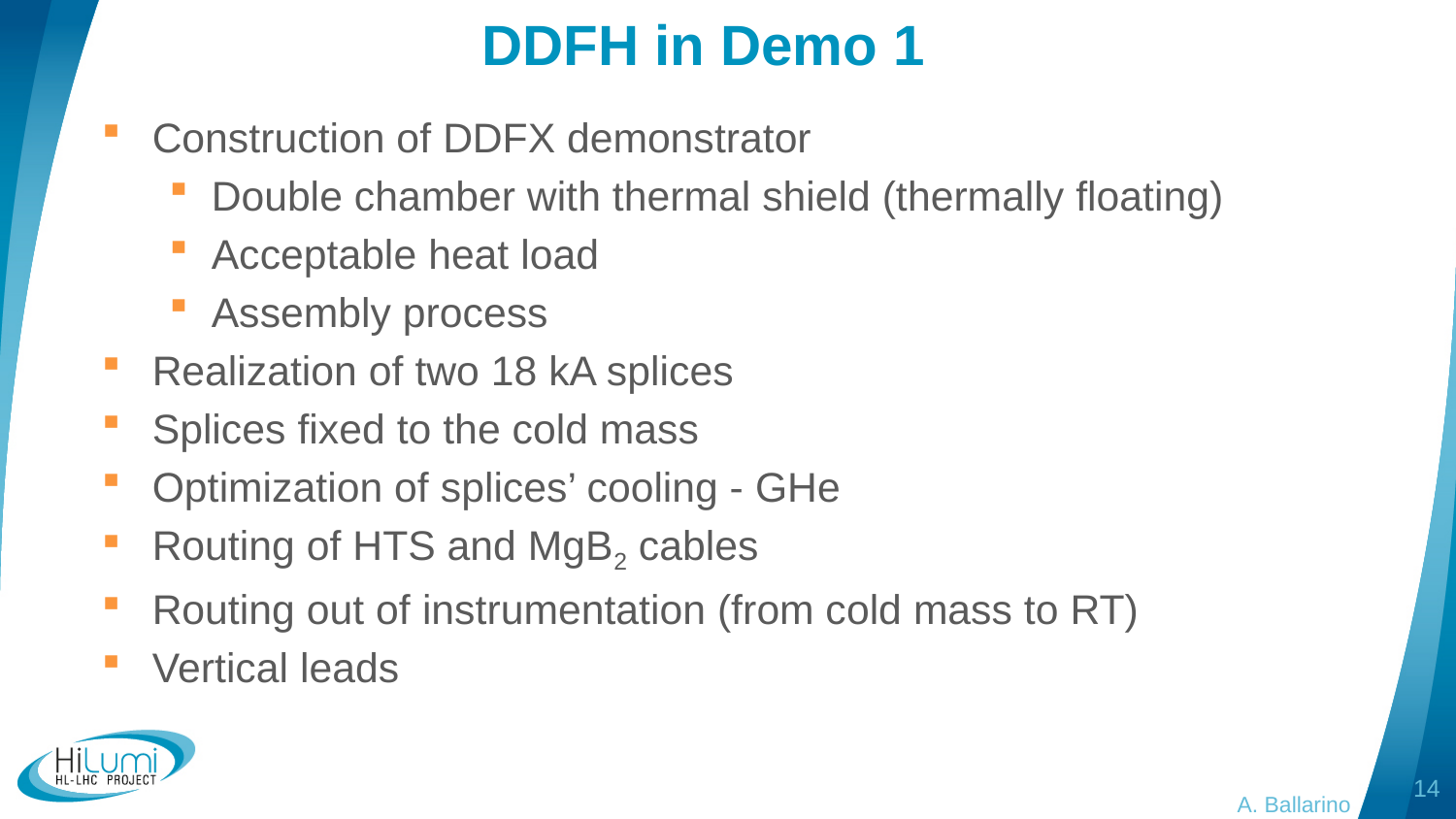

DDFH in Demo 1
Construction of DDFX demonstrator
Double chamber with thermal shield (thermally floating)
Acceptable heat load
Assembly process
Realization of two 18 kA splices
Splices fixed to the cold mass
Optimization of splices’ cooling - GHe
Routing of HTS and MgB2 cables
Routing out of instrumentation (from cold mass to RT)
Vertical leads

14
A. Ballarino